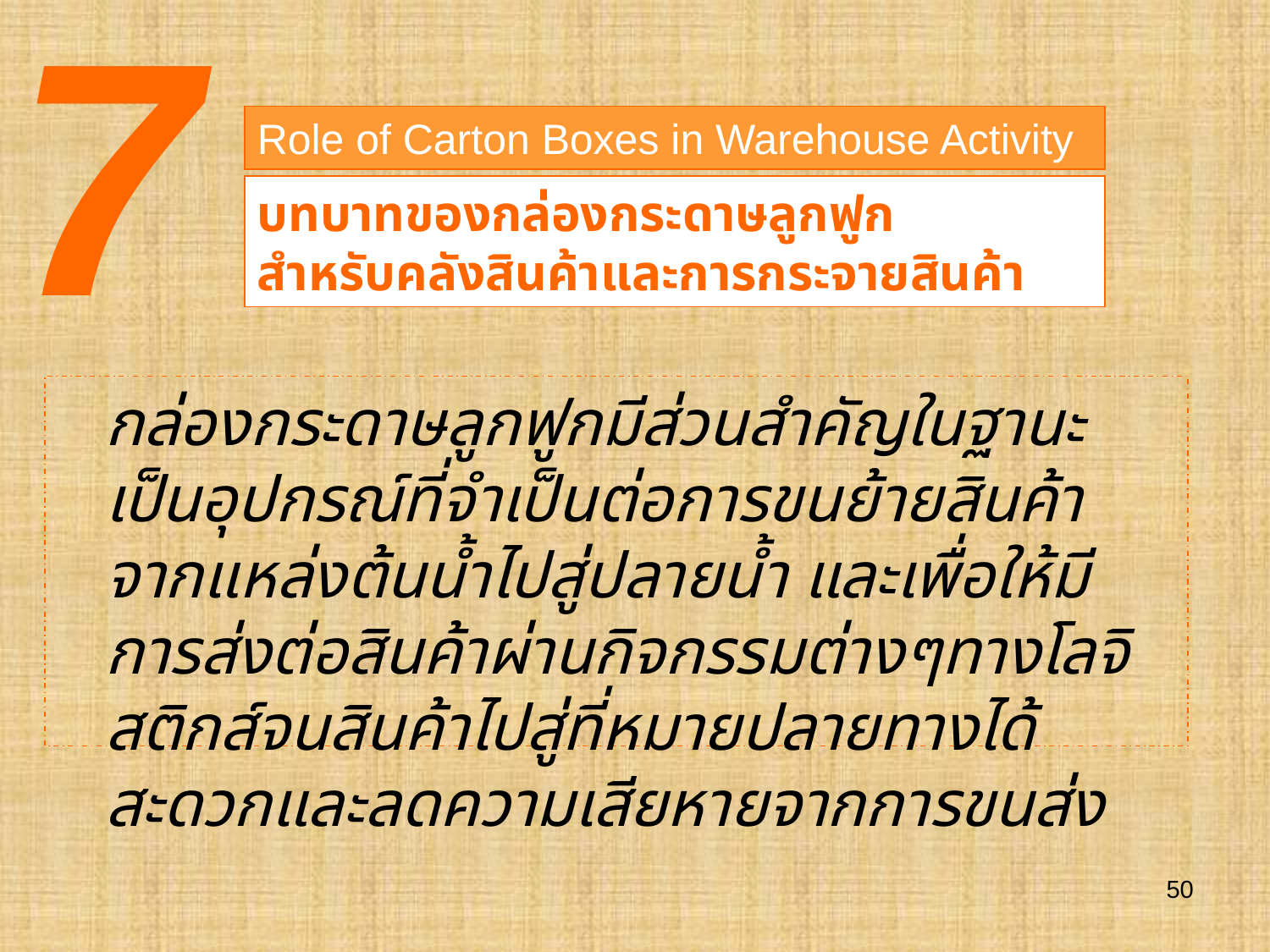

7
Role of Carton Boxes in Warehouse Activity
บทบาทของกล่องกระดาษลูกฟูก
สำหรับคลังสินค้าและการกระจายสินค้า
	กล่องกระดาษลูกฟูกมีส่วนสำคัญในฐานะเป็นอุปกรณ์ที่จำเป็นต่อการขนย้ายสินค้าจากแหล่งต้นนํ้าไปสู่ปลายนํ้า และเพื่อให้มีการส่งต่อสินค้าผ่านกิจกรรมต่างๆทางโลจิสติกส์จนสินค้าไปสู่ที่หมายปลายทางได้สะดวกและลดความเสียหายจากการขนส่ง
50